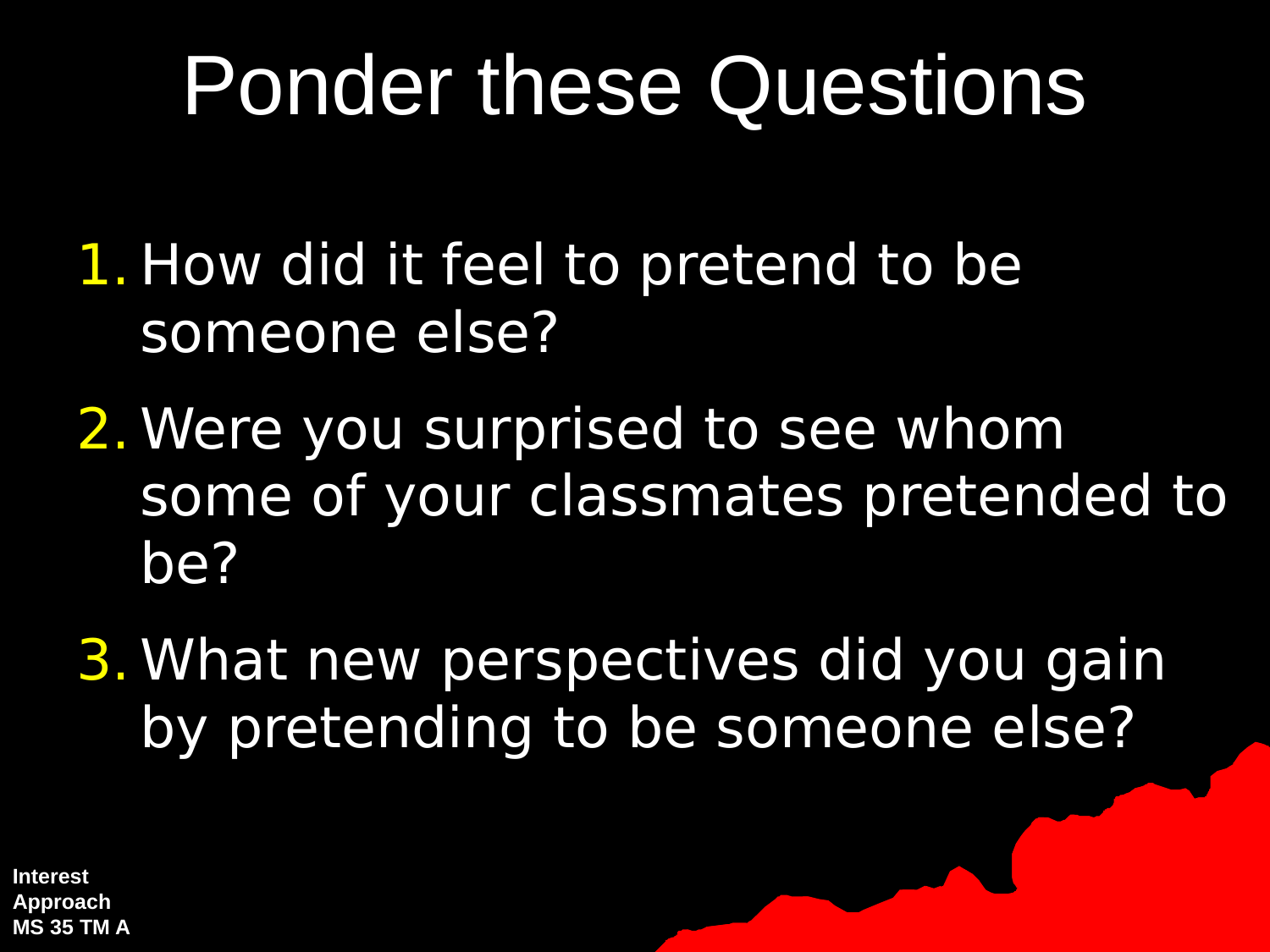

# Ponder these Questions
How did it feel to pretend to be someone else?
Were you surprised to see whom some of your classmates pretended to be?
What new perspectives did you gain by pretending to be someone else?
Interest Approach
MS 35 TM A